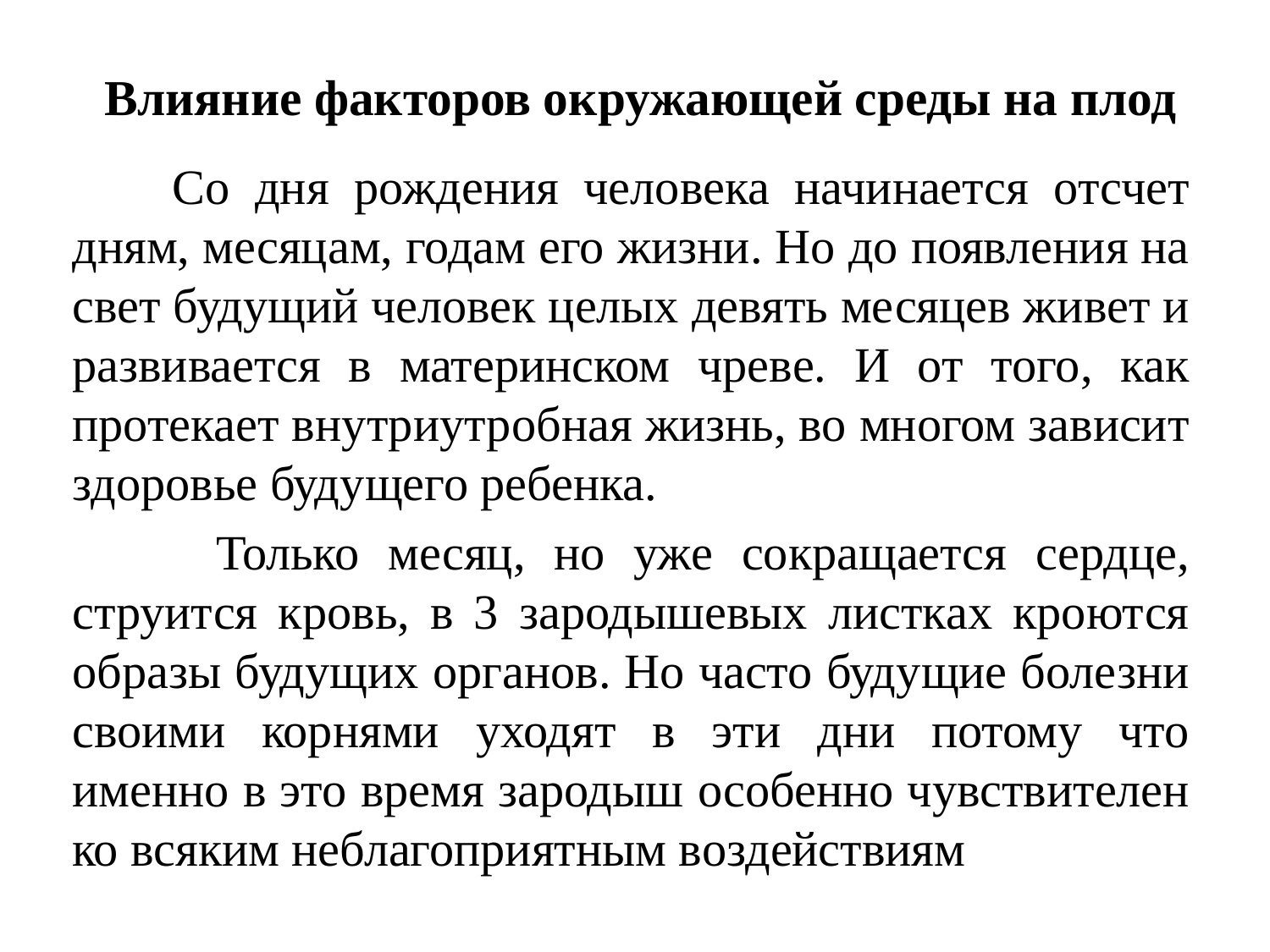

# Влияние факторов окружающей среды на плод
    Со дня рождения человека начинается отсчет дням, месяцам, годам его жизни. Но до появления на свет будущий человек целых девять месяцев живет и развивается в материнском чреве. И от того, как протекает внутриутробная жизнь, во многом зависит здоровье будущего ребенка.
     Только месяц, но уже сокращается сердце, струится кровь, в 3 зародышевых листках кроются образы будущих органов. Но часто будущие болезни своими корнями уходят в эти дни потому что именно в это время зародыш особенно чувствителен ко всяким неблагоприятным воздействиям